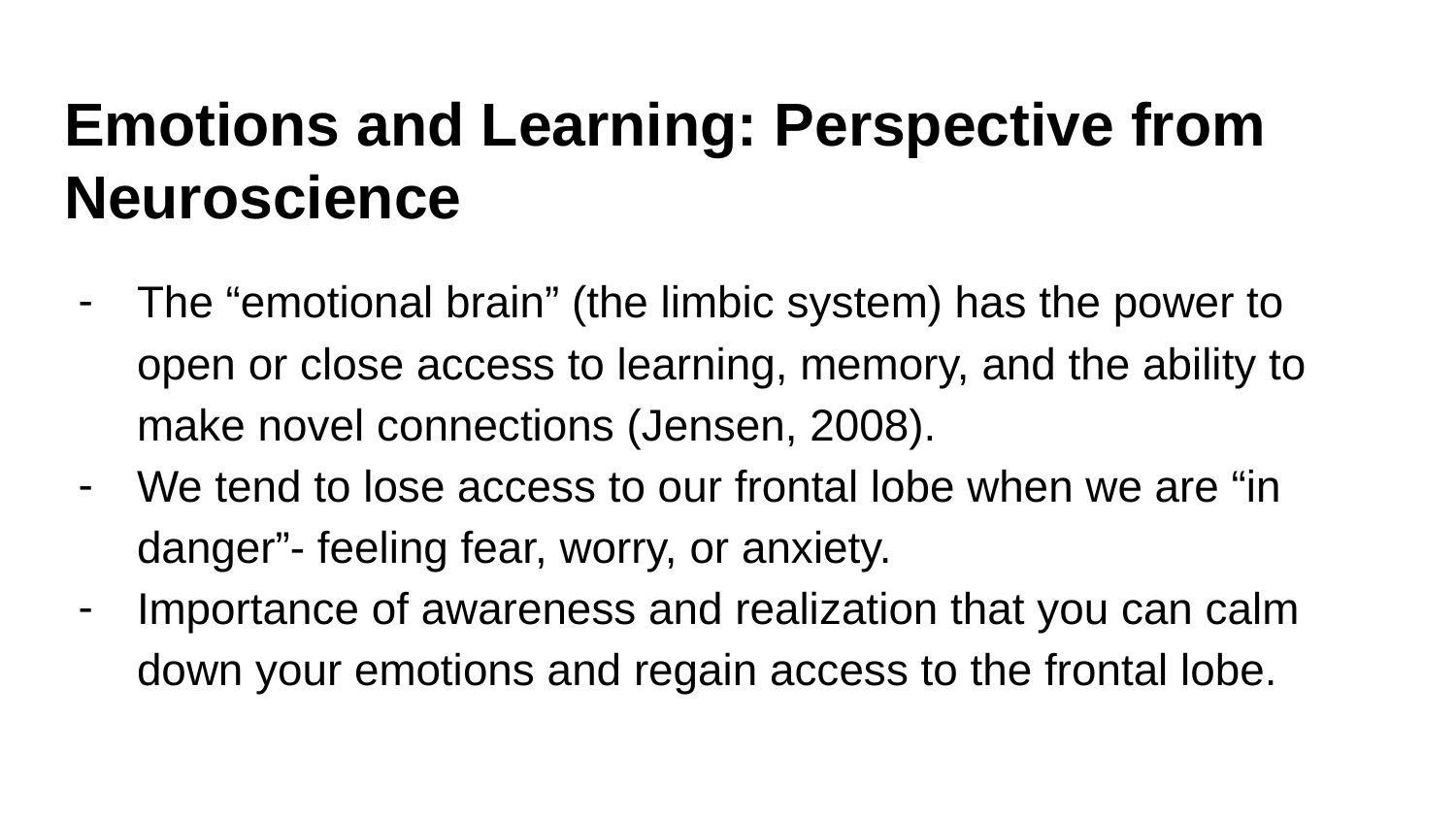

# Emotions and Learning: Perspective from Neuroscience
The “emotional brain” (the limbic system) has the power to open or close access to learning, memory, and the ability to make novel connections (Jensen, 2008).
We tend to lose access to our frontal lobe when we are “in danger”- feeling fear, worry, or anxiety.
Importance of awareness and realization that you can calm down your emotions and regain access to the frontal lobe.